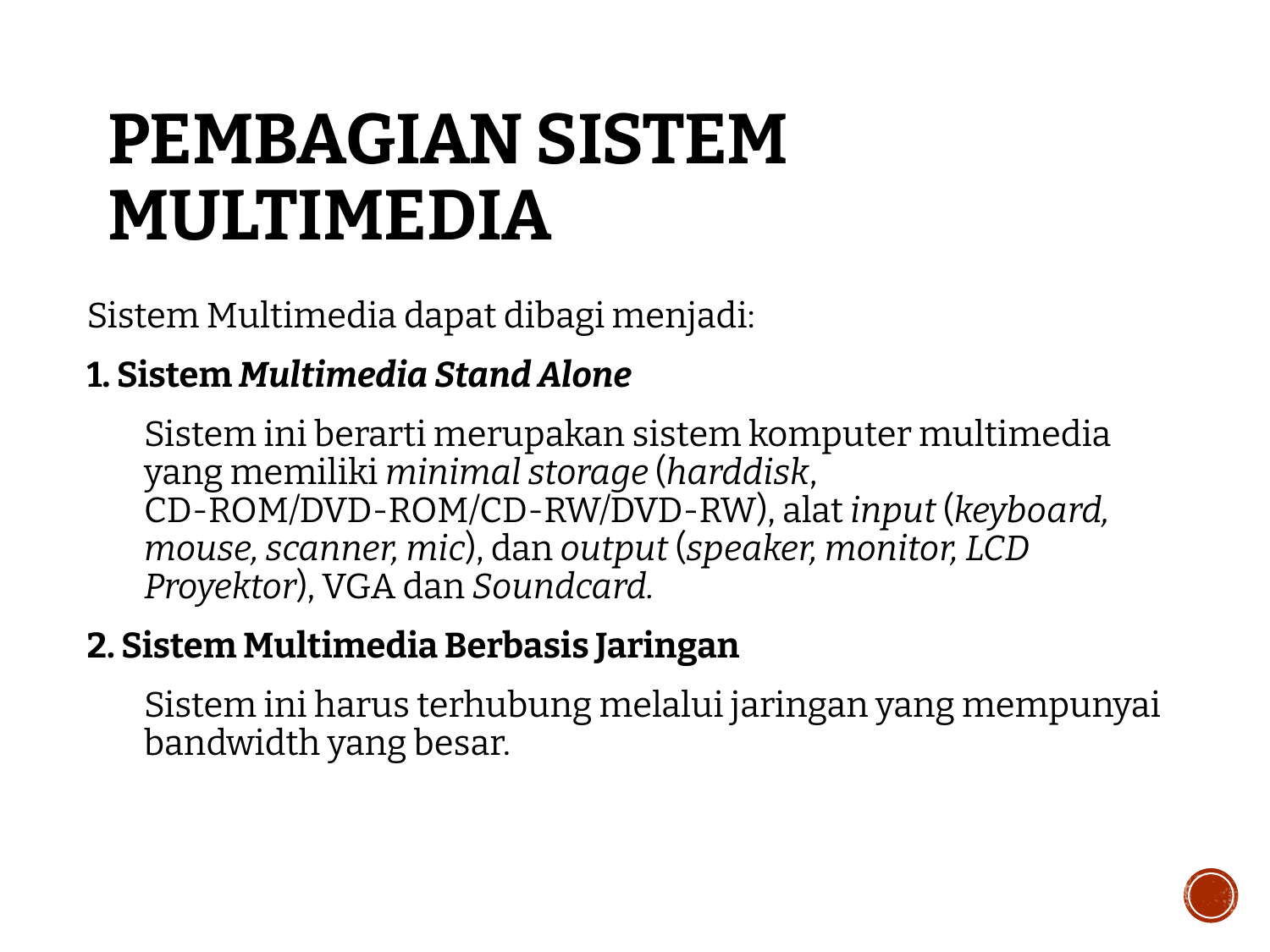

# Pembagian Sistem Multimedia
Sistem Multimedia dapat dibagi menjadi:
1. Sistem Multimedia Stand Alone
	Sistem ini berarti merupakan sistem komputer multimedia yang memiliki minimal storage (harddisk, CD-ROM/DVD-ROM/CD-RW/DVD-RW), alat input (keyboard, mouse, scanner, mic), dan output (speaker, monitor, LCD Proyektor), VGA dan Soundcard.
2. Sistem Multimedia Berbasis Jaringan
	Sistem ini harus terhubung melalui jaringan yang mempunyai bandwidth yang besar.